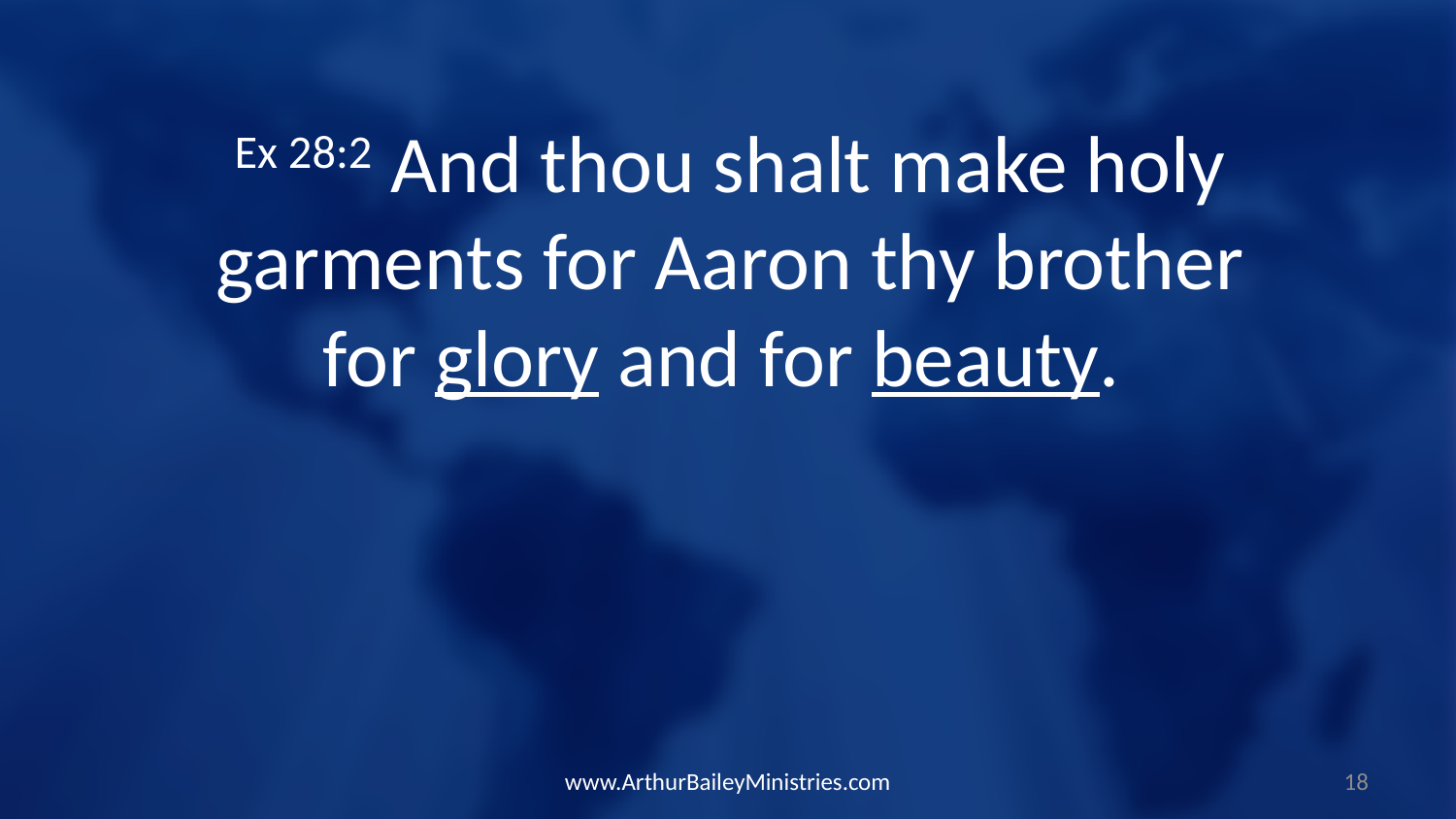

Ex 28:2 And thou shalt make holy garments for Aaron thy brother for glory and for beauty.

www.ArthurBaileyMinistries.com
18